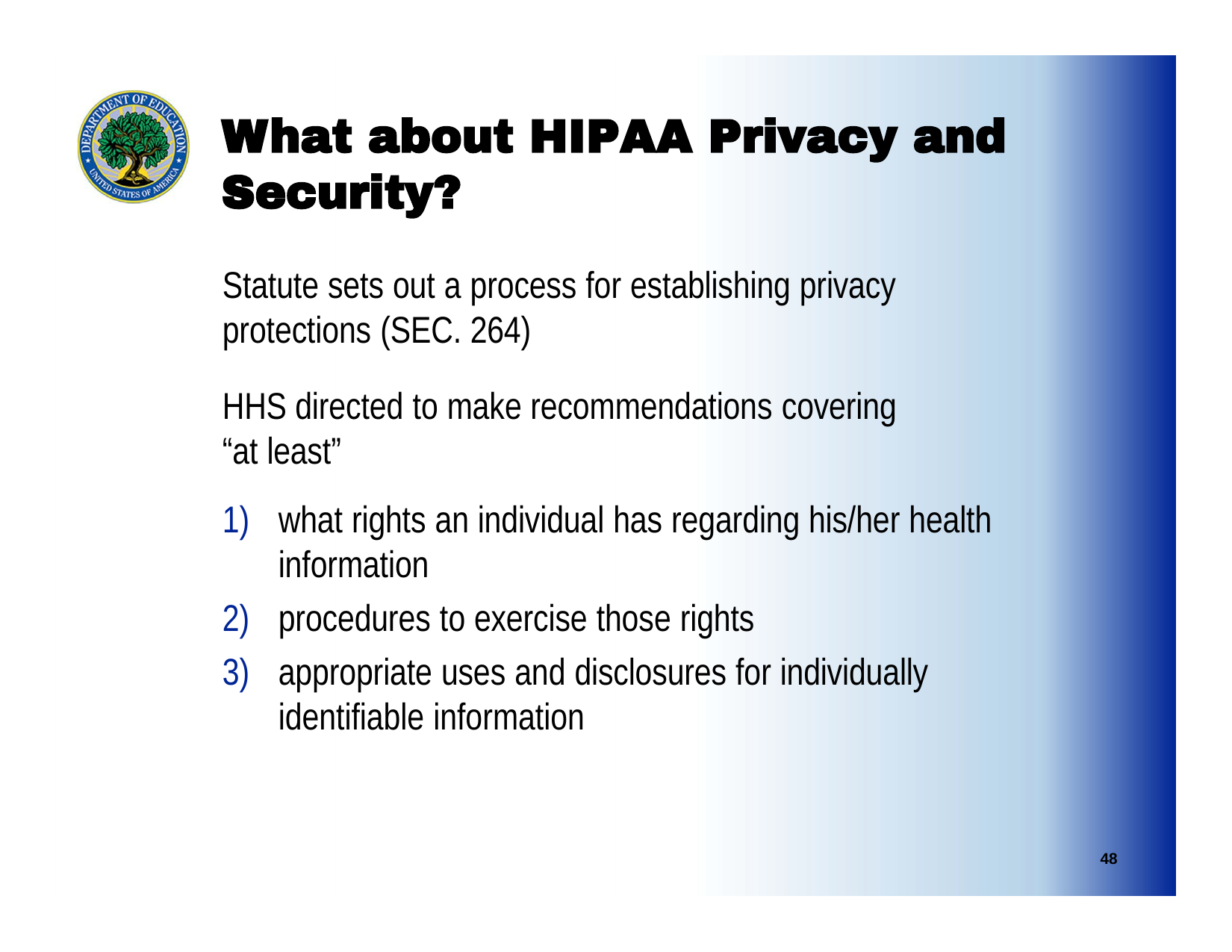

# What about HIPAA Privacy and Security?
Statute sets out a process for establishing privacy protections (SEC. 264)
HHS directed to make recommendations covering “at least”
what rights an individual has regarding his/her health information
procedures to exercise those rights
appropriate uses and disclosures for individually identifiable information
48